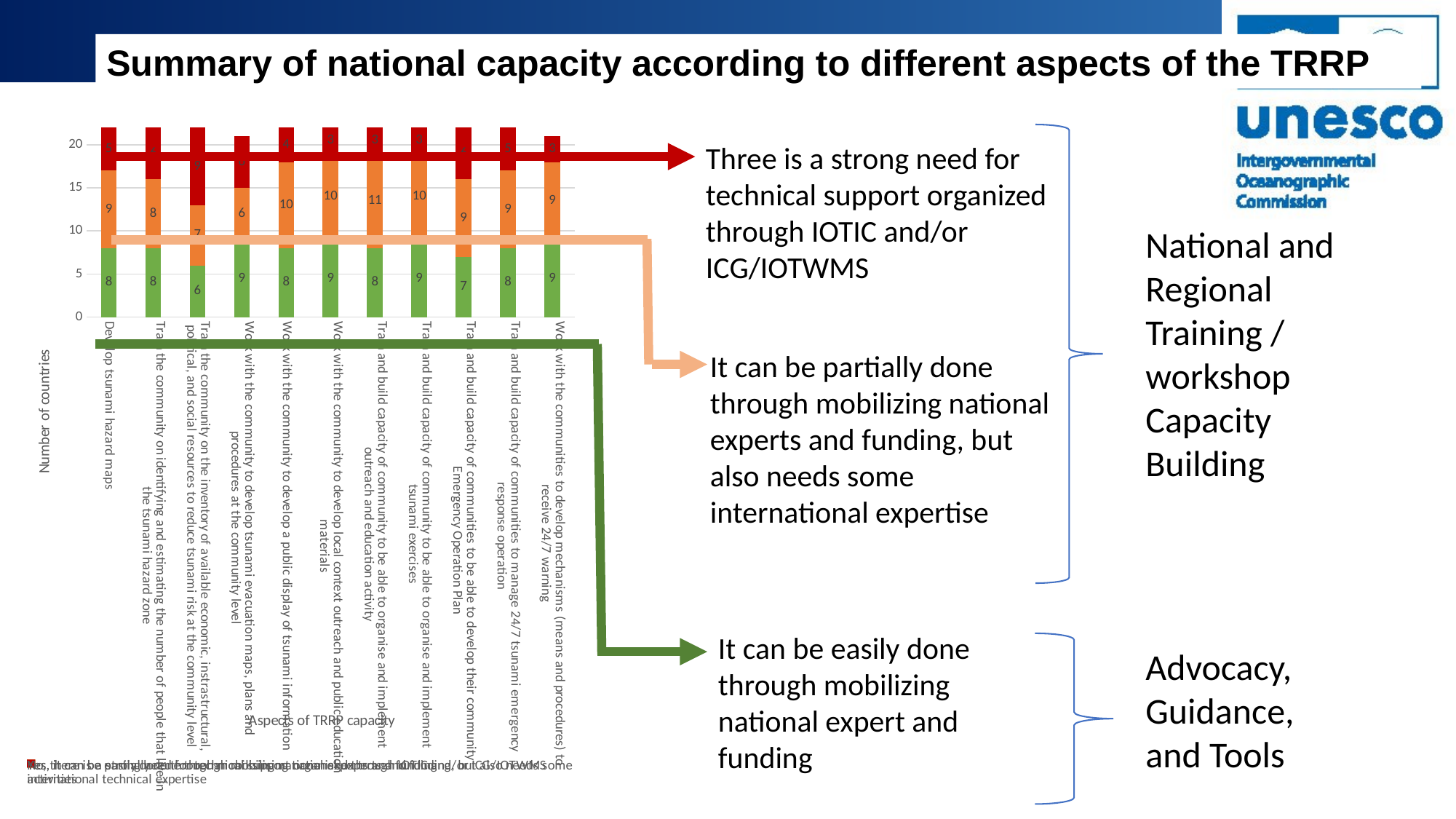

Summary of national capacity according to different aspects of the TRRP

### Chart

| Category | Yes, it can be easily done through mobilising national experts and funding | Yes, it can be partially done through mobilising national experts and funding, but also needs some international technical expertise | No, there is a strong need for technical support organised through IOTIC and/or ICG/IOTWMS activities |
|---|---|---|---|
| Develop tsunami hazard maps | 8.0 | 9.0 | 5.0 |
| Train the community on identifying and estimating the number of people that live in the tsunami hazard zone | 8.0 | 8.0 | 6.0 |
| Train the community on the inventory of available economic, instrastructural, political, and social resources to reduce tsunami risk at the community level | 6.0 | 7.0 | 9.0 |
| Work with the community to develop tsunami evacuation maps, plans and procedures at the community level | 9.0 | 6.0 | 6.0 |
| Work with the community to develop a public display of tsunami information | 8.0 | 10.0 | 4.0 |
| Work with the community to develop local context outreach and public education materials | 9.0 | 10.0 | 3.0 |
| Train and build capacity of community to be able to organise and implement outreach and education activity | 8.0 | 11.0 | 3.0 |
| Train and build capacity of community to be able to organise and implement tsunami exercises | 9.0 | 10.0 | 3.0 |
| Train and build capacity of communities to be able to develop their community Emergency Operation Plan | 7.0 | 9.0 | 6.0 |
| Train and build capacity of communities to manage 24/7 tsunami emergency response operation | 8.0 | 9.0 | 5.0 |
| Work with the communities to develop mechanisms (means and procedures) to receive 24/7 warning | 9.0 | 9.0 | 3.0 |
Three is a strong need for technical support organized through IOTIC and/or ICG/IOTWMS
National and Regional Training / workshop Capacity Building
It can be partially done through mobilizing national experts and funding, but also needs some international expertise
It can be easily done through mobilizing national expert and funding

Advocacy, Guidance, and Tools